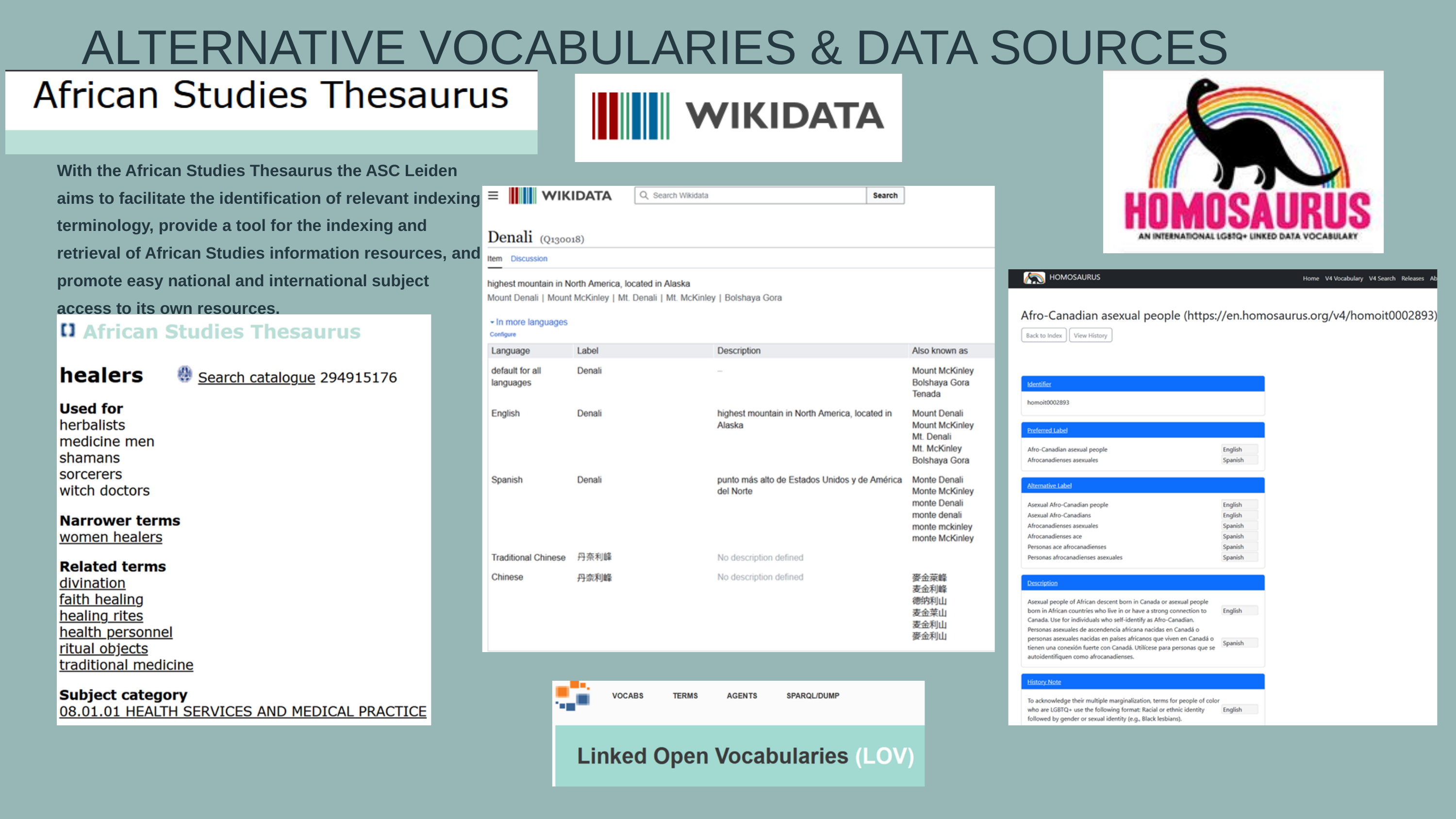

ALTERNATIVE VOCABULARIES & DATA SOURCES

With the African Studies Thesaurus the ASC Leiden aims to facilitate the identification of relevant indexing terminology, provide a tool for the indexing and retrieval of African Studies information resources, and promote easy national and international subject access to its own resources.